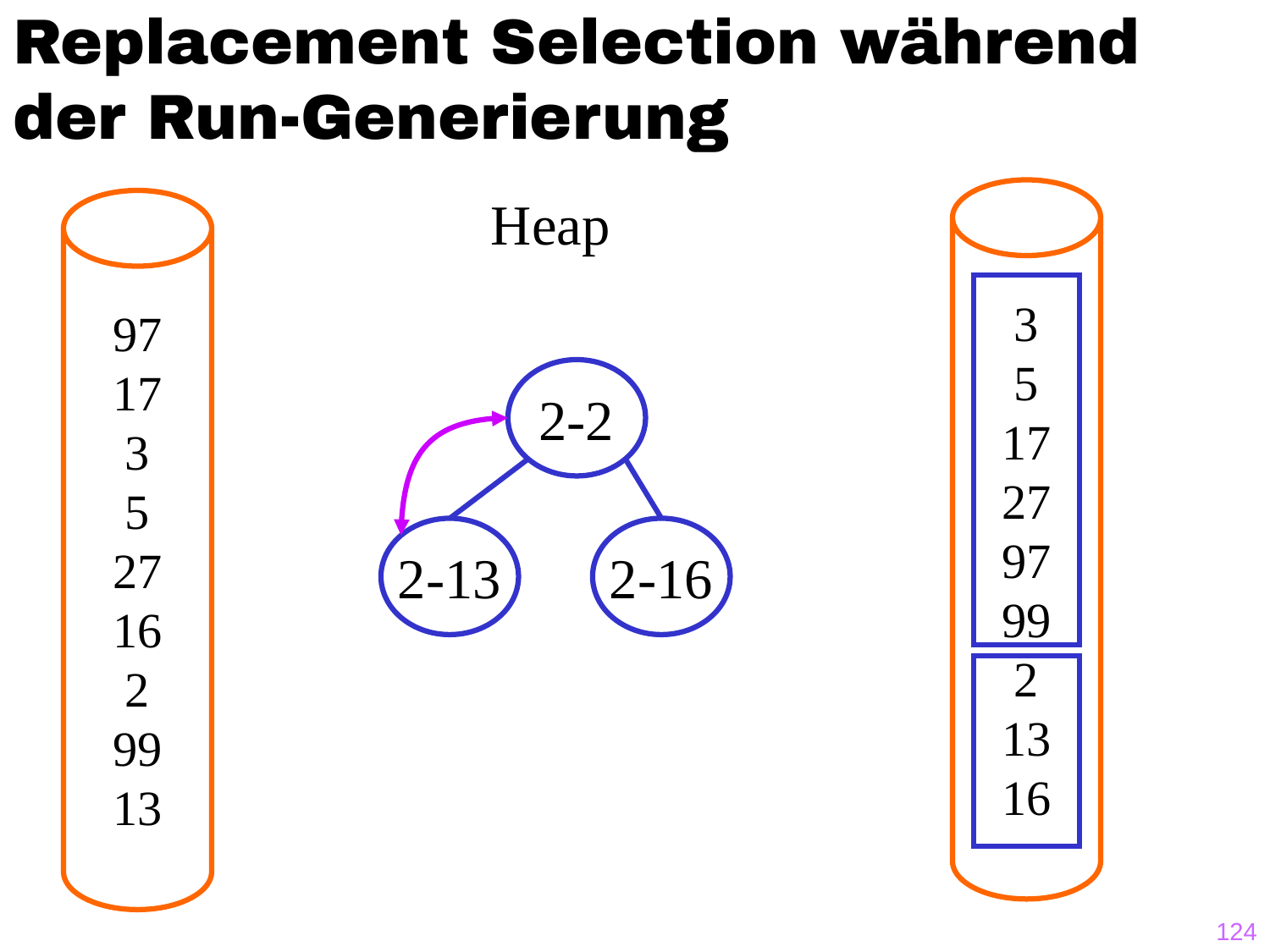

# Replacement Selection während der Run-Generierung
3
5
17
27
97
99
2
13
16
Heap
97
17
3
5
27
16
2
99
13

2-2
2-13
2-16

124